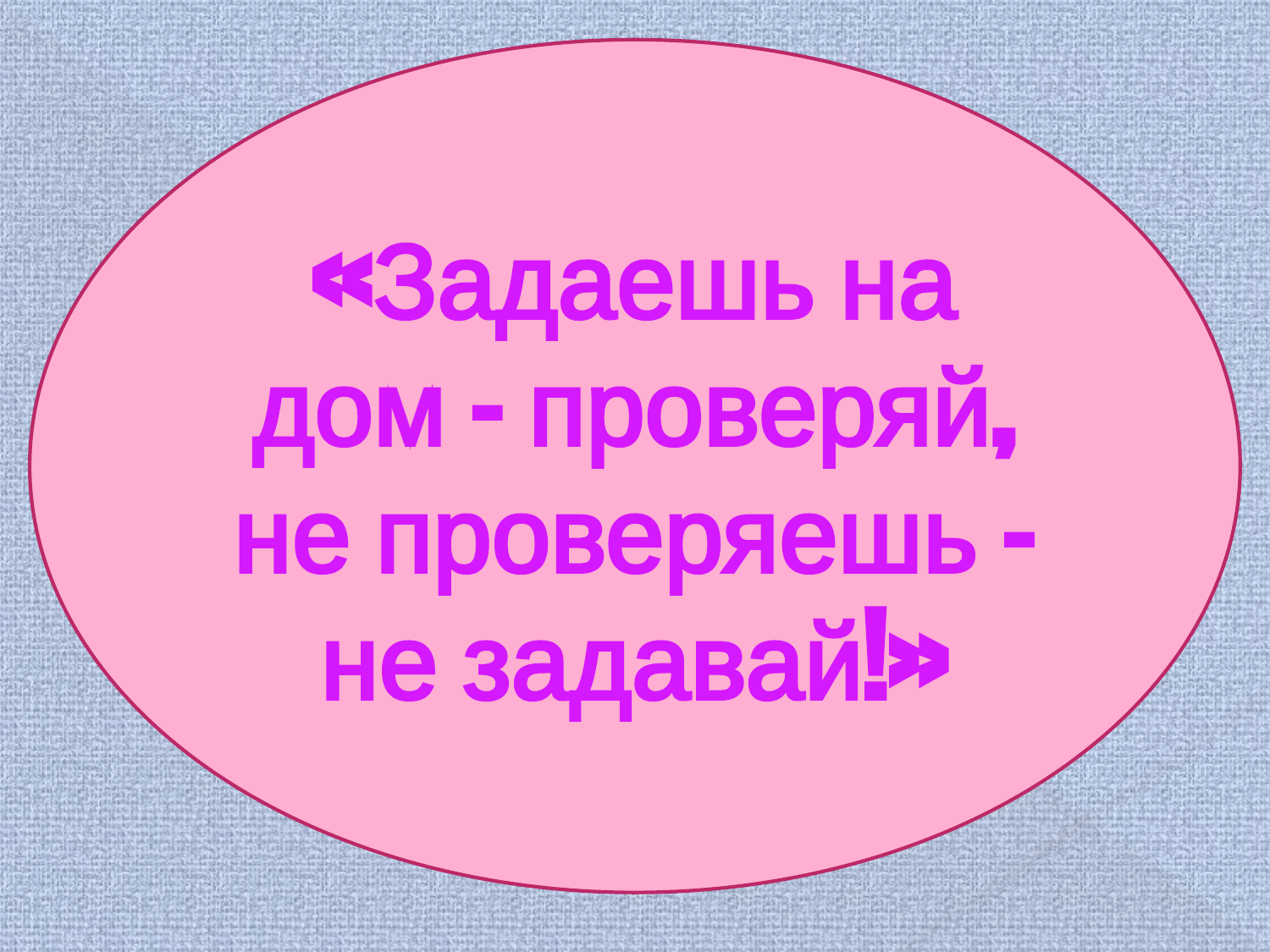

#
«Задаешь на дом - проверяй, не проверяешь -не задавай!»